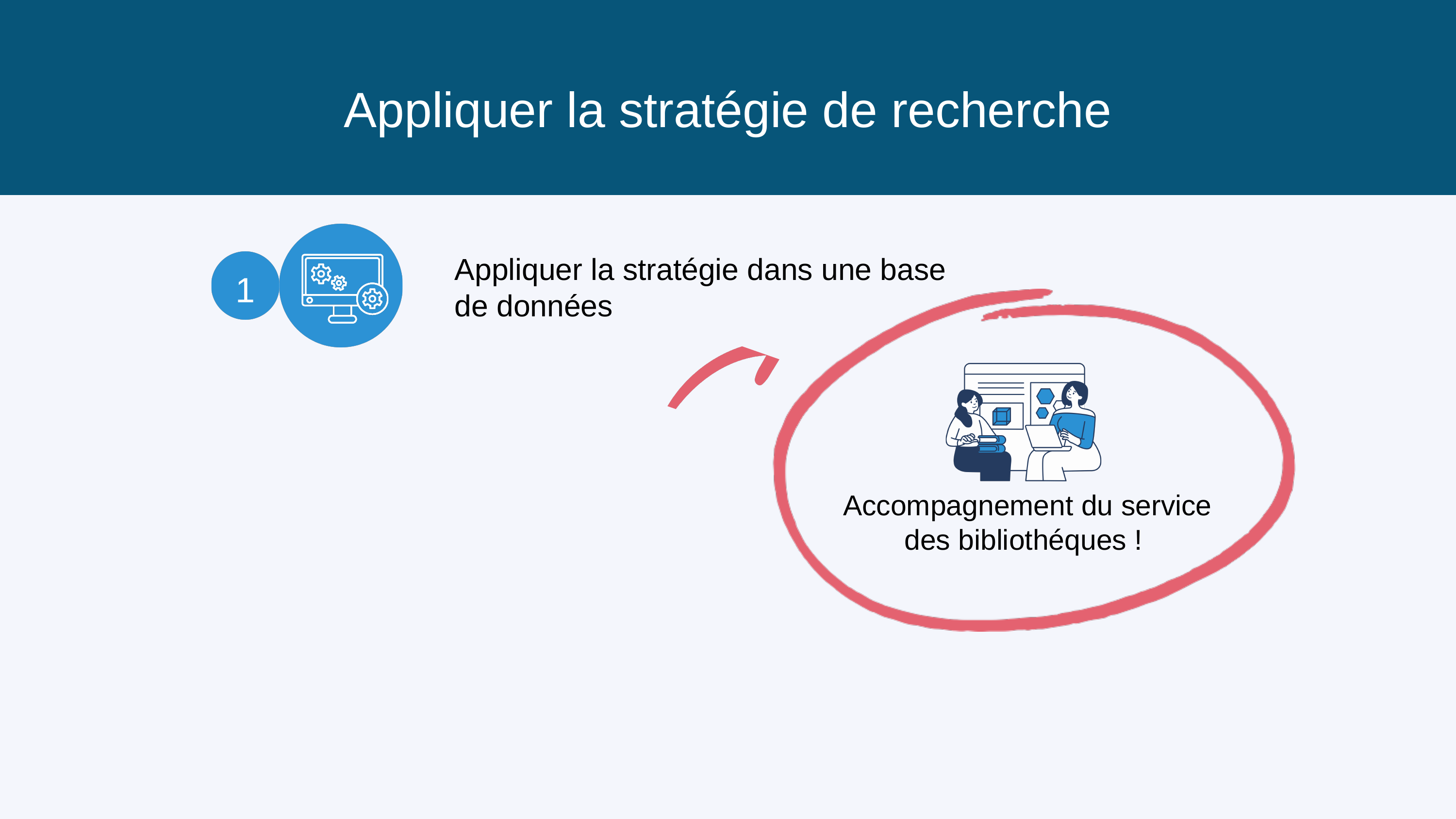

Appliquer la stratégie de recherche
1

Appliquer la stratégie dans une base de données

1

 Accompagnement du service des bibliothéques !